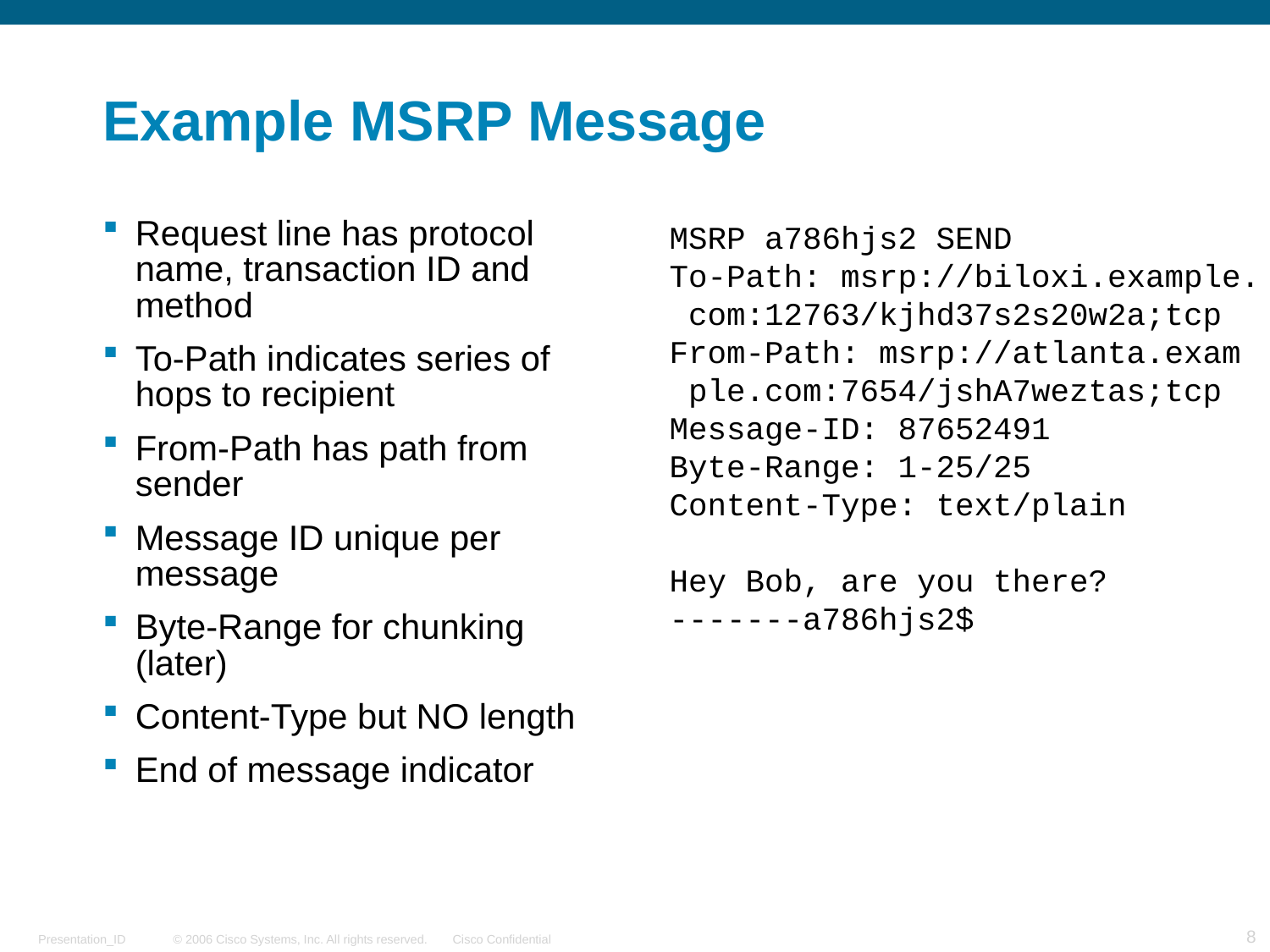

# Example MSRP Message
Request line has protocol name, transaction ID and method
To-Path indicates series of hops to recipient
From-Path has path from sender
Message ID unique per message
Byte-Range for chunking (later)
Content-Type but NO length
End of message indicator
MSRP a786hjs2 SEND
To-Path: msrp://biloxi.example.
 com:12763/kjhd37s2s20w2a;tcp
From-Path: msrp://atlanta.exam
 ple.com:7654/jshA7weztas;tcp
Message-ID: 87652491
Byte-Range: 1-25/25
Content-Type: text/plain

Hey Bob, are you there?
-------a786hjs2$